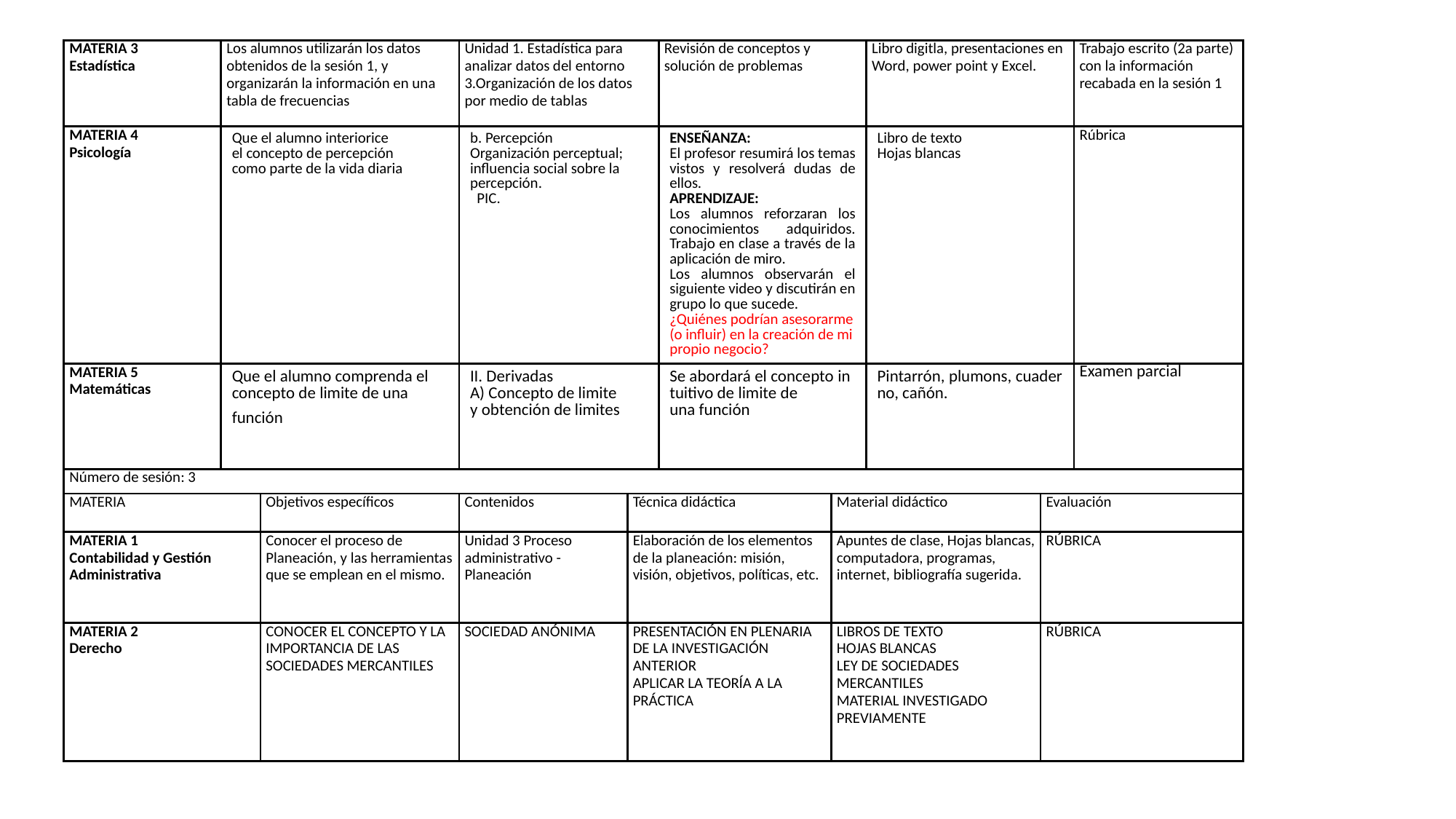

| MATERIA 3 Estadística | Los alumnos utilizarán los datos obtenidos de la sesión 1, y organizarán la información en una tabla de frecuencias |  | Unidad 1. Estadística para analizar datos del entorno 3.Organización de los datos por medio de tablas |  | Revisión de conceptos y solución de problemas |  | Libro digitla, presentaciones en Word, power point y Excel. |  | Trabajo escrito (2a parte) con la información recabada en la sesión 1 |
| --- | --- | --- | --- | --- | --- | --- | --- | --- | --- |
| MATERIA 4 Psicología | Que el alumno interiorice el concepto de percepción como parte de la vida diaria |  | b. Percepción  Organización perceptual; influencia social sobre la percepción.    PIC. |  | ENSEÑANZA:  El profesor resumirá los temas vistos y resolverá dudas de ellos.  APRENDIZAJE:  Los alumnos reforzaran los conocimientos adquiridos. Trabajo en clase a través de la aplicación de miro.  Los alumnos observarán el siguiente video y discutirán en grupo lo que sucede.    ¿Quiénes podrían asesorarme (o influir) en la creación de mi propio negocio? |  | Libro de texto  Hojas blancas |  | Rúbrica |
| MATERIA 5 Matemáticas | Que el alumno comprenda el concepto de limite de una función |  | II. Derivadas A) Concepto de limite y obtención de limites |  | Se abordará el concepto intuitivo de limite de una función |  | Pintarrón, plumons, cuaderno, cañón. |  | Examen parcial |
| Número de sesión: 3 |  |  |  |  |  |  |  |  |  |
| MATERIA |  | Objetivos específicos | Contenidos | Técnica didáctica |  | Material didáctico |  | Evaluación |  |
| MATERIA 1 Contabilidad y Gestión Administrativa |  | Conocer el proceso de Planeación, y las herramientas que se emplean en el mismo. | Unidad 3 Proceso administrativo - Planeación | Elaboración de los elementos de la planeación: misión, visión, objetivos, políticas, etc. |  | Apuntes de clase, Hojas blancas, computadora, programas, internet, bibliografía sugerida. |  | RÚBRICA |  |
| MATERIA 2 Derecho |  | CONOCER EL CONCEPTO Y LA IMPORTANCIA DE LAS SOCIEDADES MERCANTILES | SOCIEDAD ANÓNIMA | PRESENTACIÓN EN PLENARIA DE LA INVESTIGACIÓN ANTERIOR APLICAR LA TEORÍA A LA PRÁCTICA |  | LIBROS DE TEXTO HOJAS BLANCAS LEY DE SOCIEDADES MERCANTILES MATERIAL INVESTIGADO PREVIAMENTE |  | RÚBRICA |  |